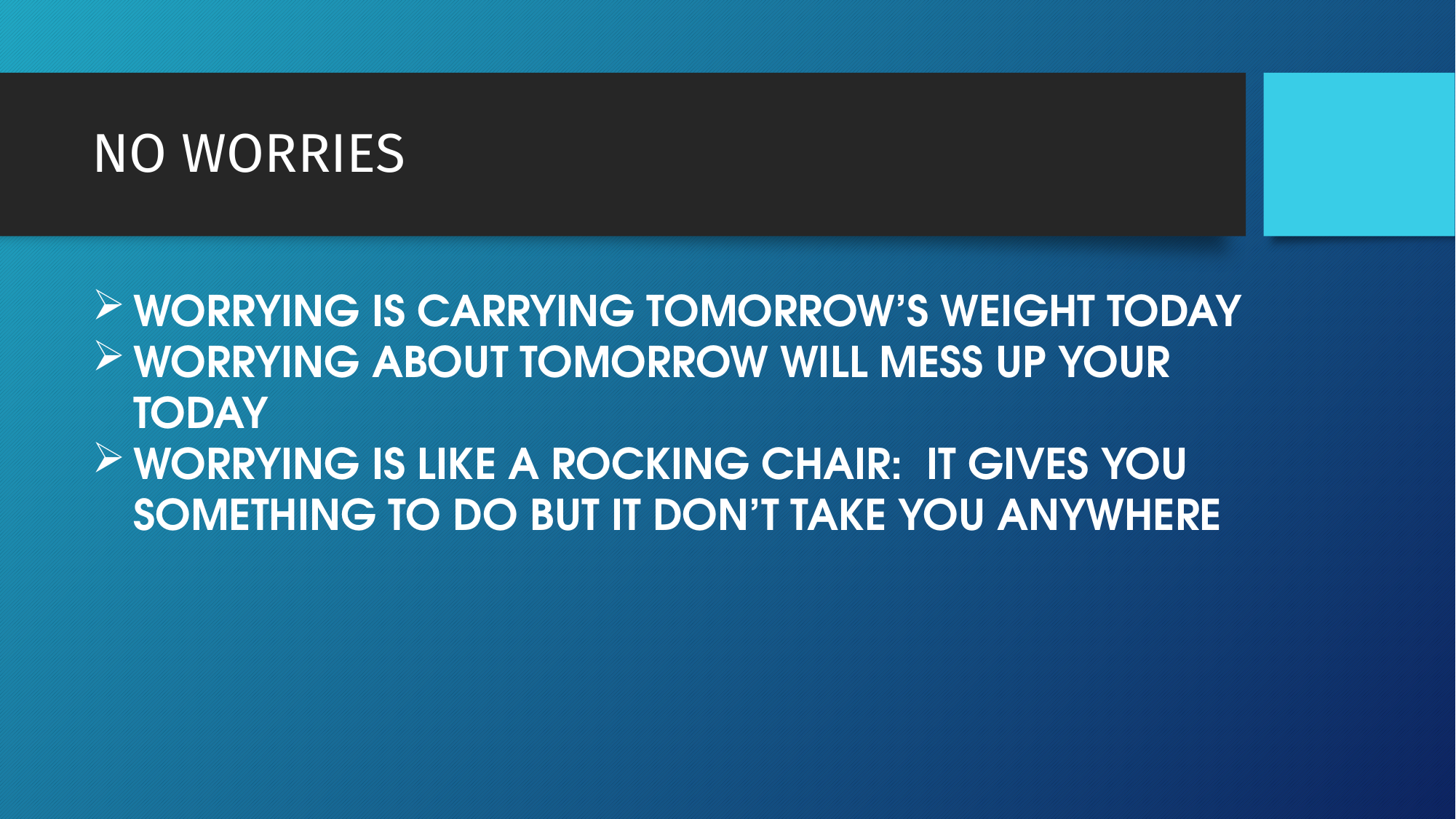

# NO WORRIES
WORRYING IS CARRYING TOMORROW’S WEIGHT TODAY
WORRYING ABOUT TOMORROW WILL MESS UP YOUR TODAY
WORRYING IS LIKE A ROCKING CHAIR:  IT GIVES YOU SOMETHING TO DO BUT IT DON’T TAKE YOU ANYWHERE